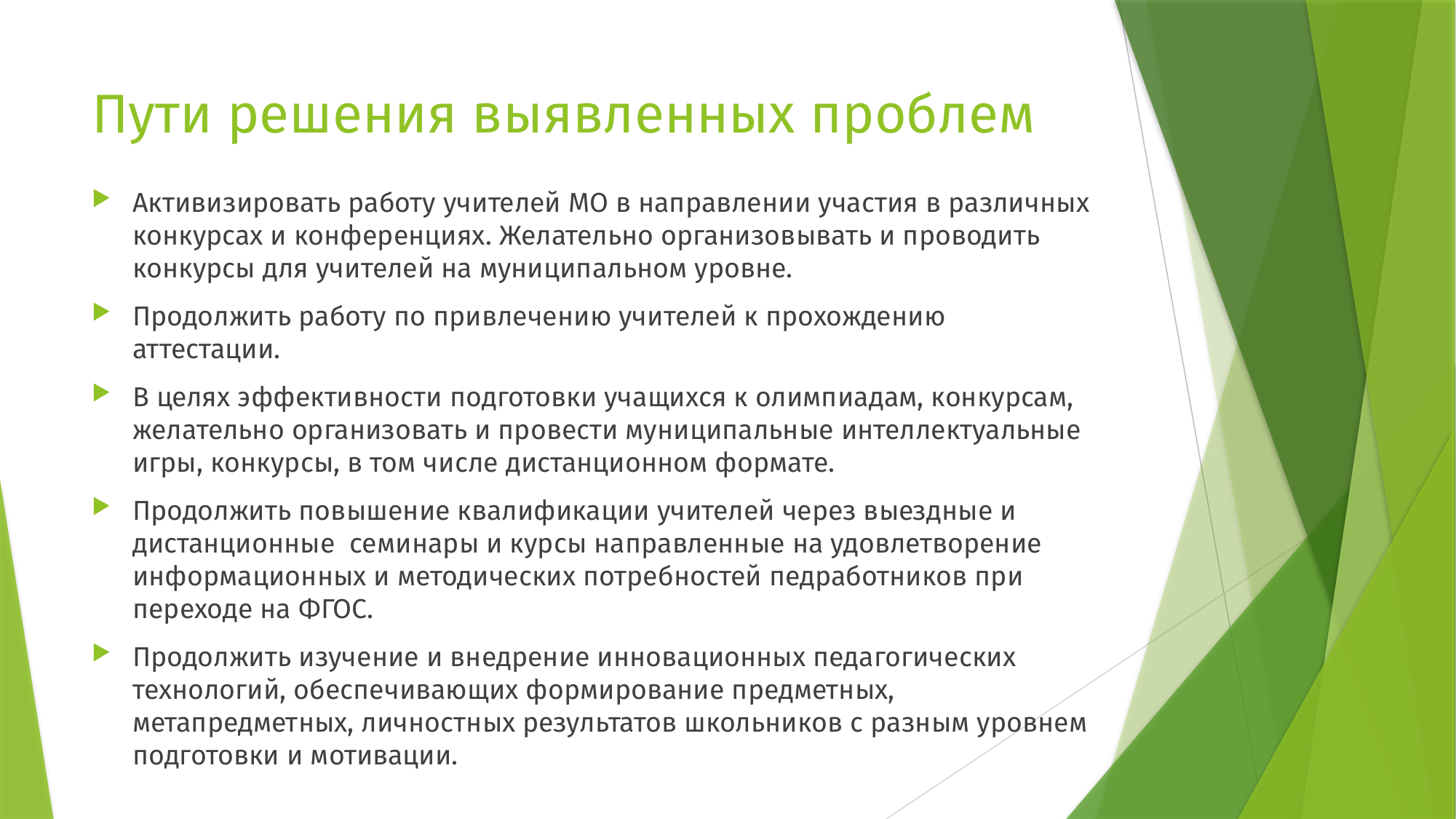

# Пути решения выявленных проблем
Активизировать работу учителей МО в направлении участия в различных конкурсах и конференциях. Желательно организовывать и проводить конкурсы для учителей на муниципальном уровне.
Продолжить работу по привлечению учителей к прохождению аттестации.
В целях эффективности подготовки учащихся к олимпиадам, конкурсам, желательно организовать и провести муниципальные интеллектуальные игры, конкурсы, в том числе дистанционном формате.
Продолжить повышение квалификации учителей через выездные и дистанционные  семинары и курсы направленные на удовлетворение информационных и методических потребностей педработников при переходе на ФГОС.
Продолжить изучение и внедрение инновационных педагогических технологий, обеспечивающих формирование предметных, метапредметных, личностных результатов школьников с разным уровнем подготовки и мотивации.